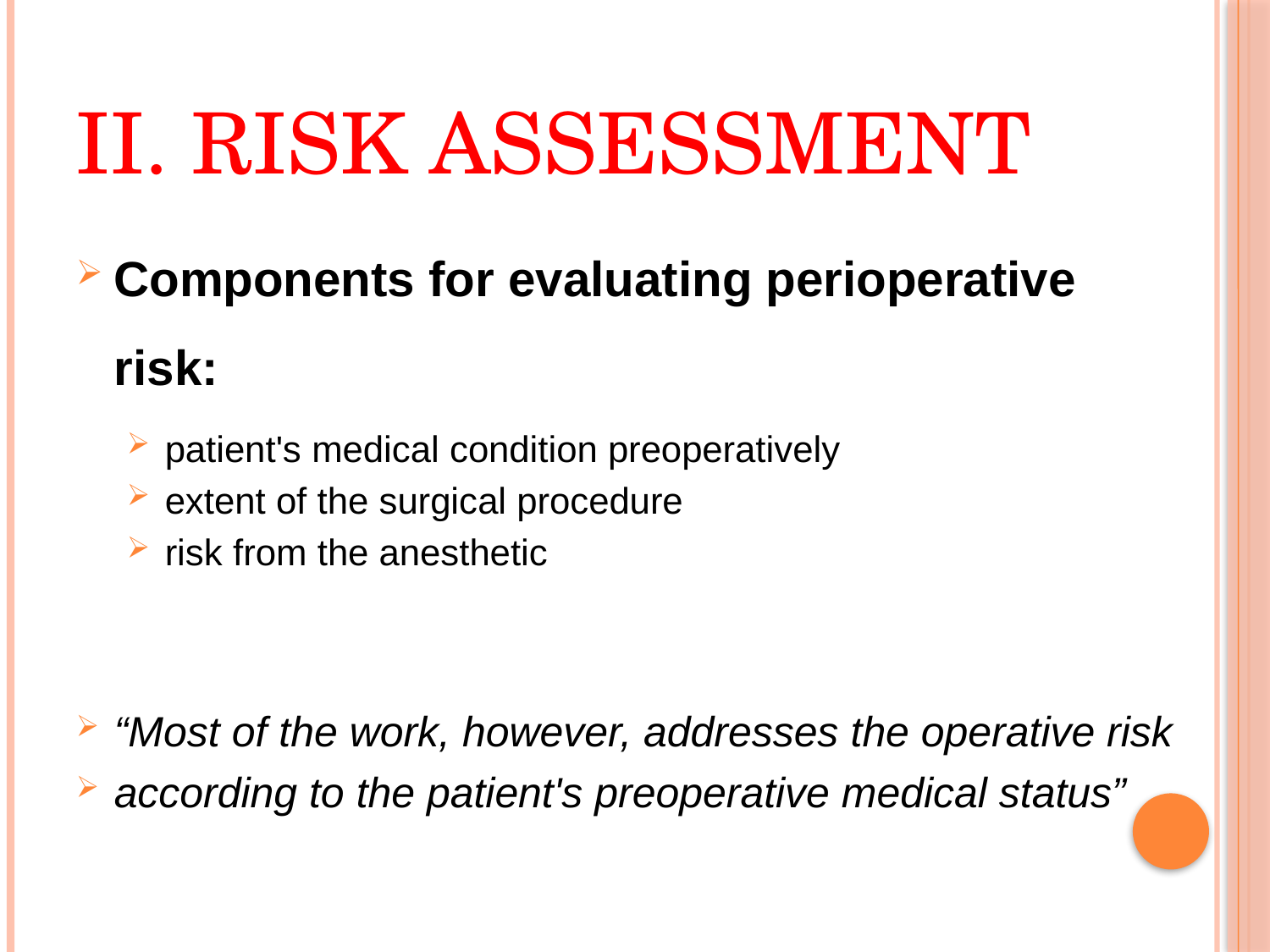

# II. Risk Assessment
Components for evaluating perioperative risk:
patient's medical condition preoperatively
extent of the surgical procedure
risk from the anesthetic

“Most of the work, however, addresses the operative risk
according to the patient's preoperative medical status”